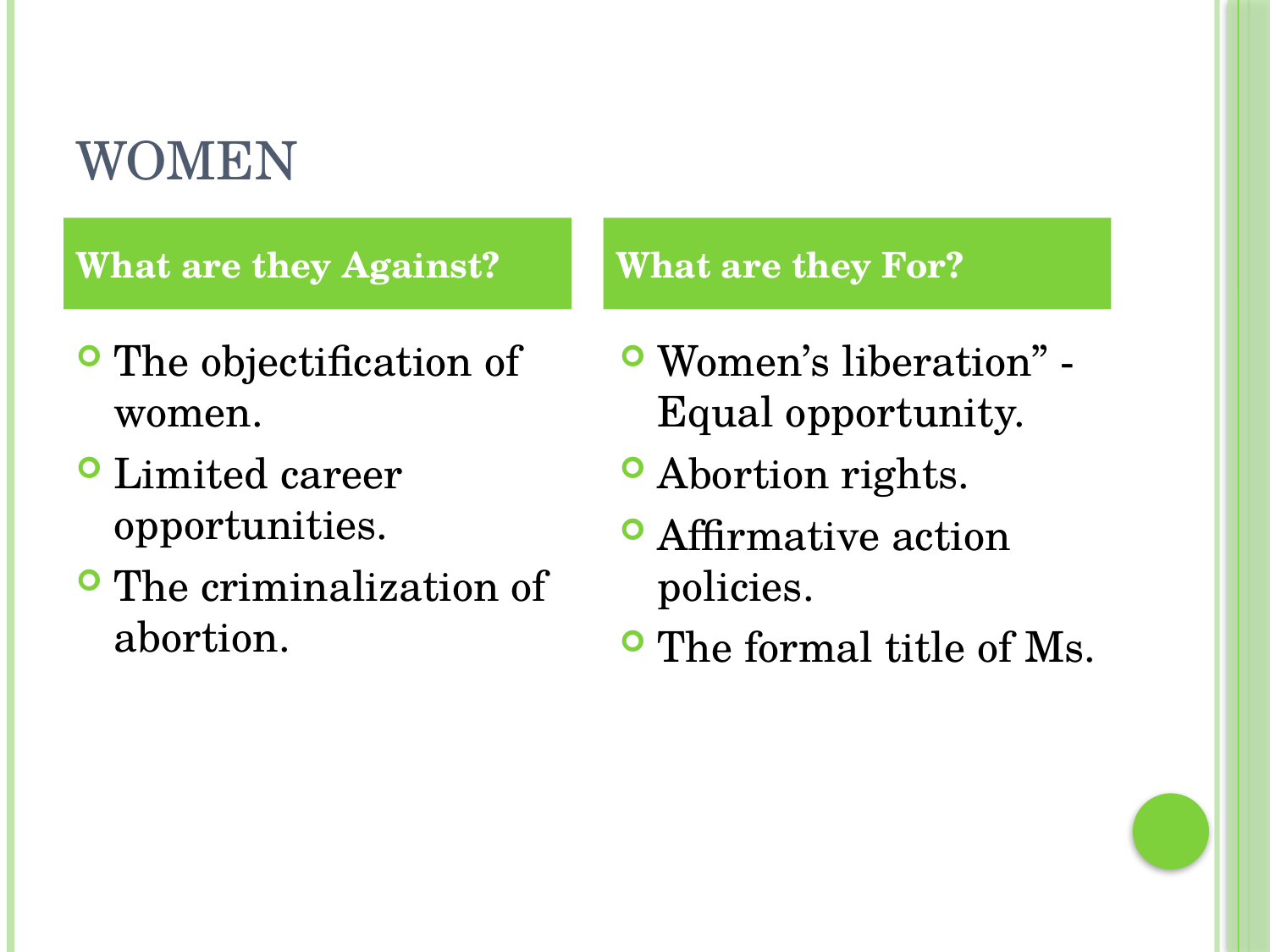

# Women
What are they Against?
What are they For?
The objectification of women.
Limited career opportunities.
The criminalization of abortion.

Women’s liberation” - Equal opportunity.
Abortion rights.
Affirmative action policies.
The formal title of Ms.